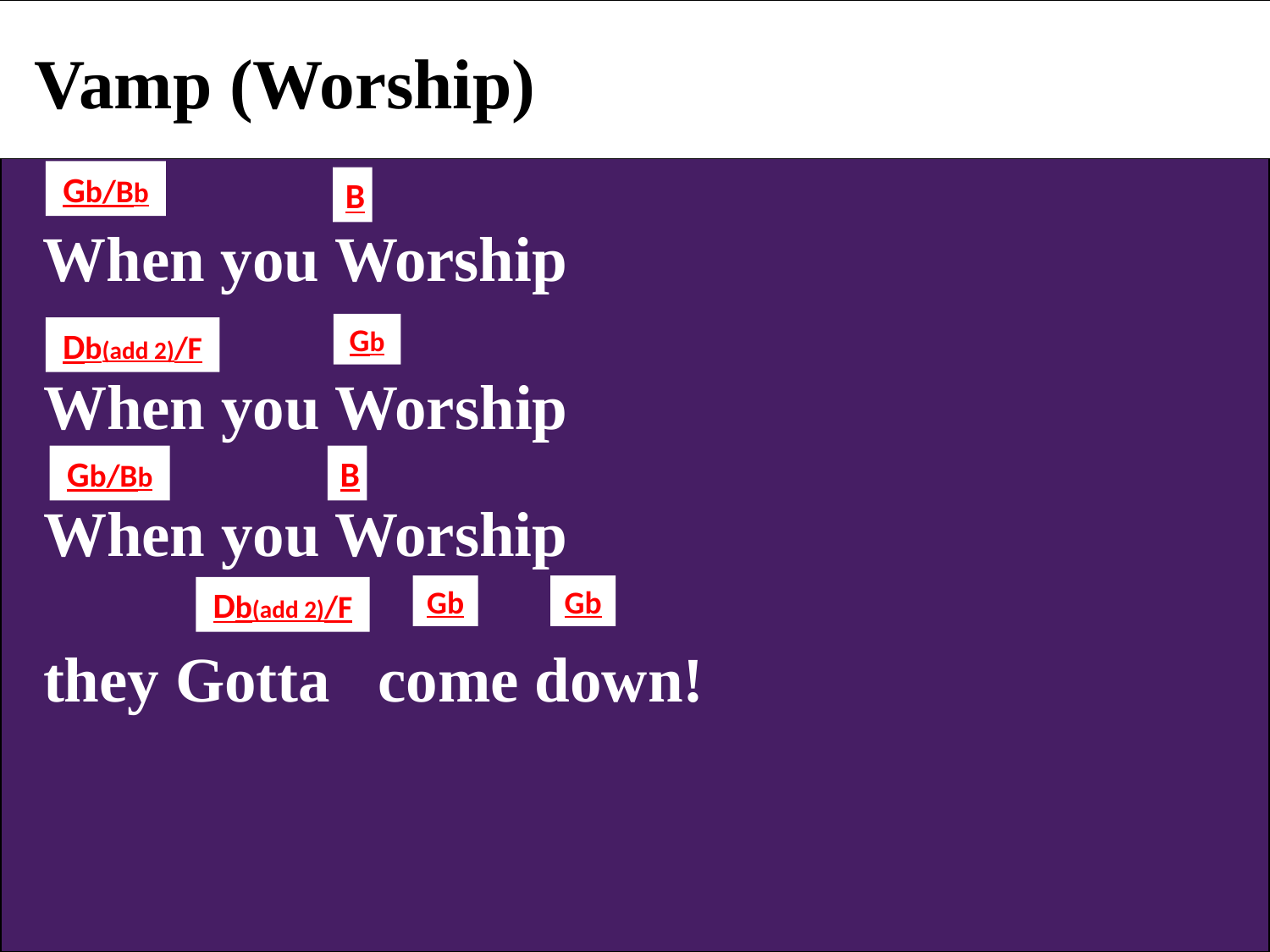

Vamp (Worship)

Gb/Bb
B
  When you Worship
Gb
Db(add 2)/F
  When you Worship
Gb/Bb
B
  When you Worship
Gb
Gb
Db(add 2)/F
  they Gotta   come down!